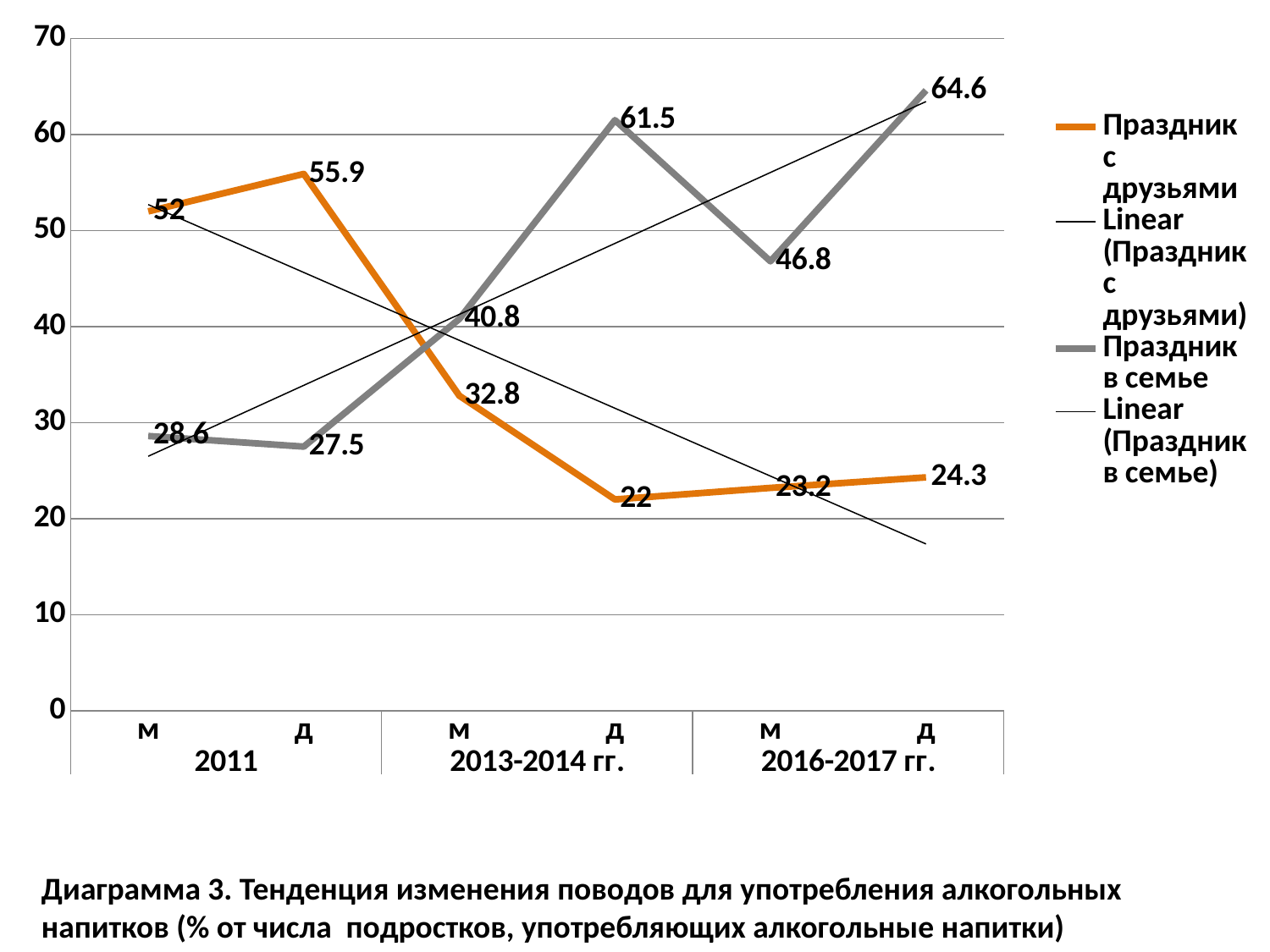

### Chart

| Category | Праздник с друзьями | Праздник в семье |
|---|---|---|
| м | 52.0 | 28.6 |
| д | 55.9 | 27.5 |
| м | 32.800000000000004 | 40.800000000000004 |
| д | 22.0 | 61.5 |
| м | 23.2 | 46.8 |
| д | 24.3 | 64.6 |
#

Диаграмма 3. Тенденция изменения поводов для употребления алкогольных напитков (% от числа  подростков, употребляющих алкогольные напитки)